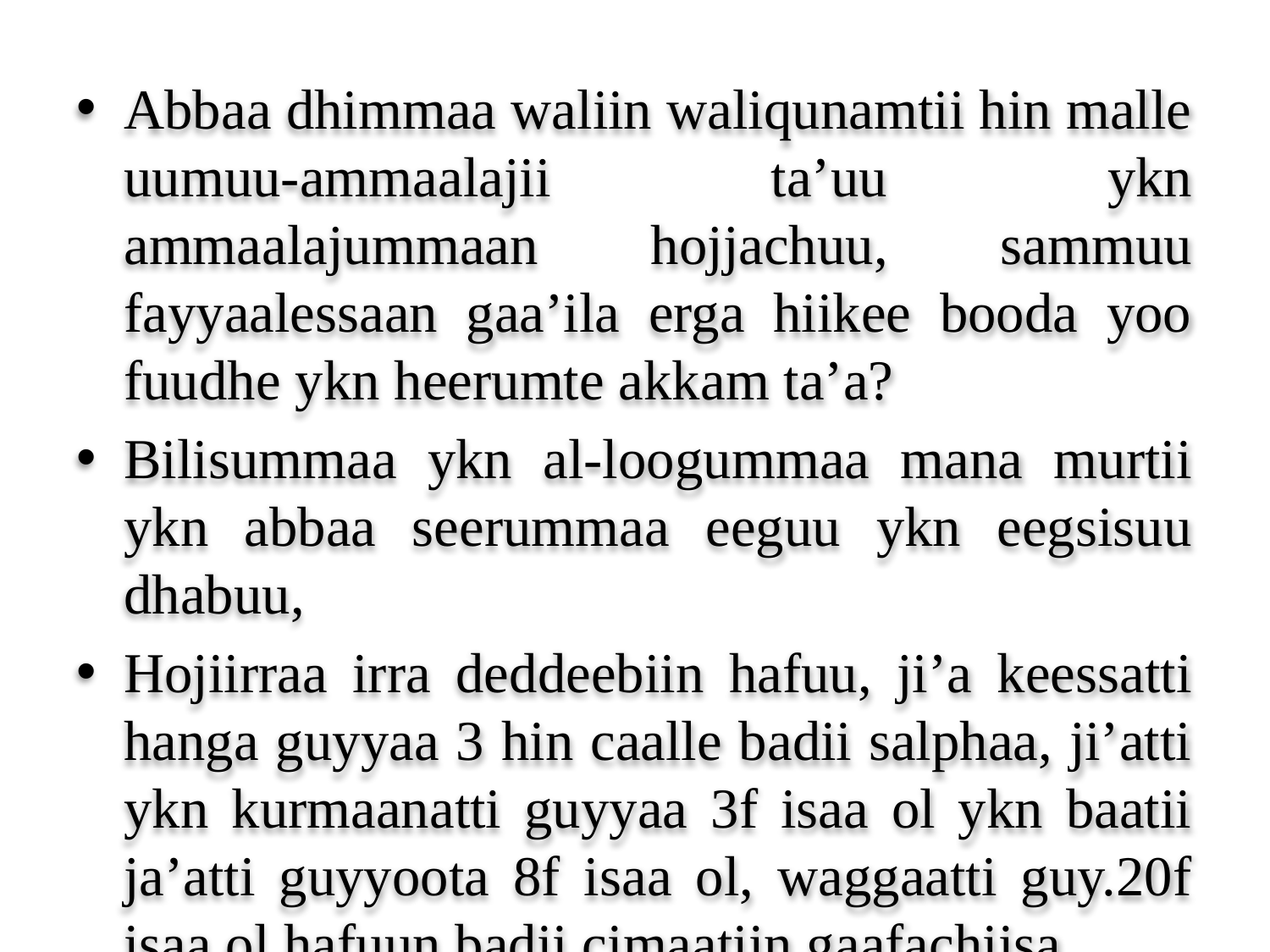

Abbaa dhimmaa waliin waliqunamtii hin malle uumuu-ammaalajii ta’uu ykn ammaalajummaan hojjachuu, sammuu fayyaalessaan gaa’ila erga hiikee booda yoo fuudhe ykn heerumte akkam ta’a?
Bilisummaa ykn al-loogummaa mana murtii ykn abbaa seerummaa eeguu ykn eegsisuu dhabuu,
Hojiirraa irra deddeebiin hafuu, ji’a keessatti hanga guyyaa 3 hin caalle badii salphaa, ji’atti ykn kurmaanatti guyyaa 3f isaa ol ykn baatii ja’atti guyyoota 8f isaa ol, waggaatti guy.20f isaa ol hafuun badii cimaatiin gaafachiisa.